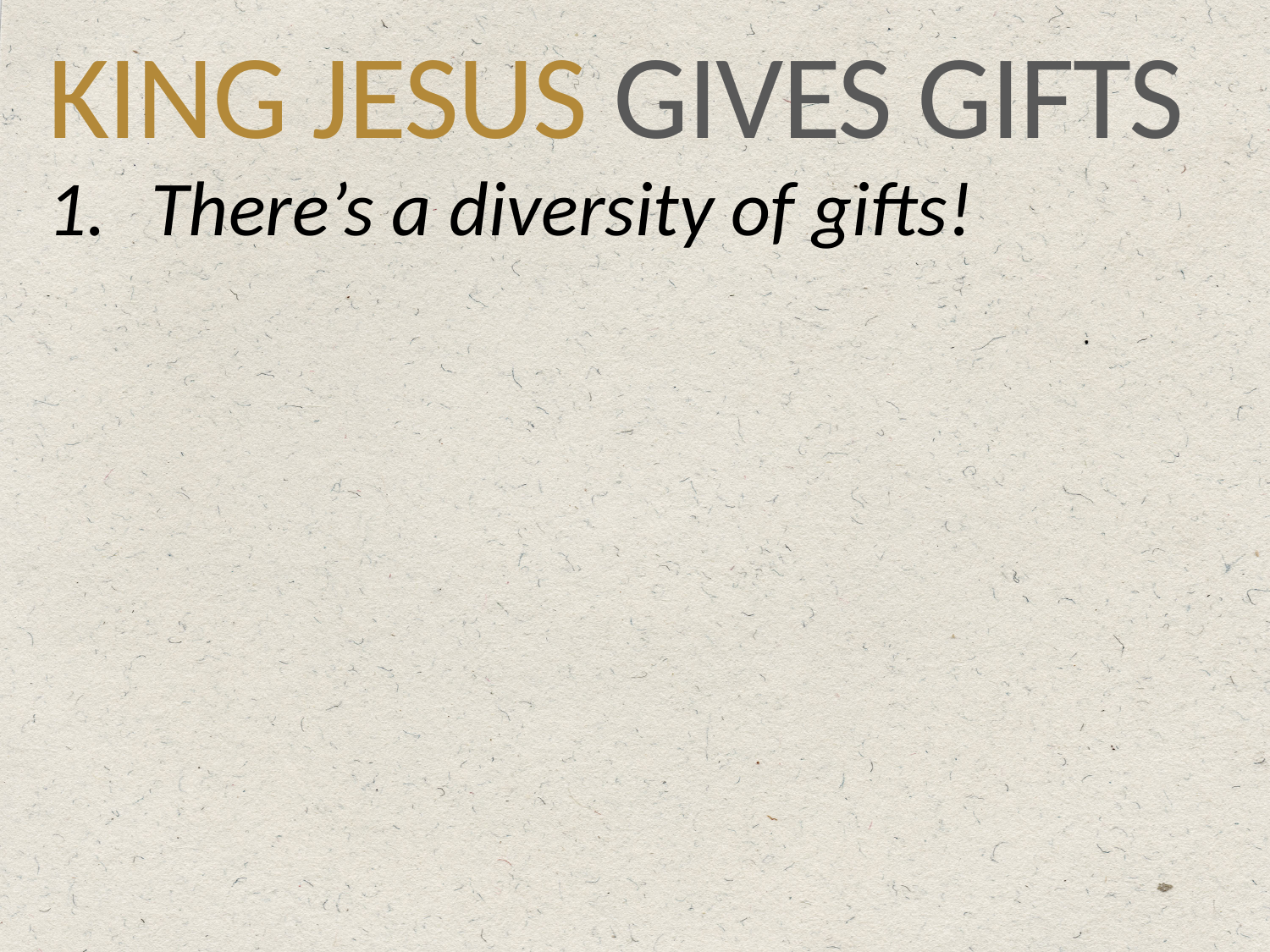

# KING JESUS GIVES GIFTS
There’s a diversity of gifts!